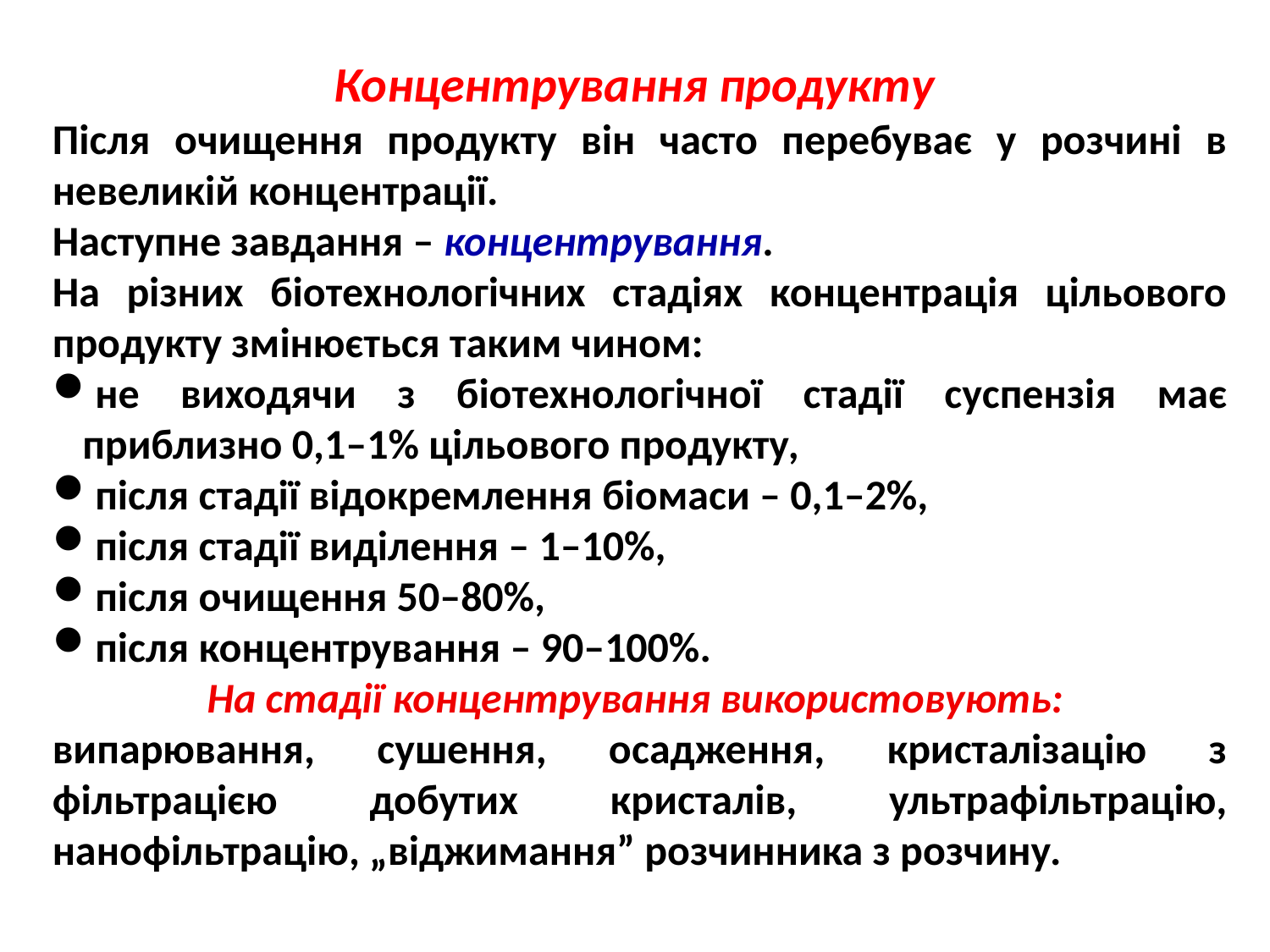

Концентрування продукту
Після очищення продукту він часто перебуває у розчині в невеликій концентрації.
Наступне завдання – концентрування.
На різних біотехнологічних стадіях концентрація цільового продукту змінюється таким чином:
не виходячи з біотехнологічної стадії суспензія має приблизно 0,1–1% цільового продукту,
після стадії відокремлення біомаси – 0,1–2%,
після стадії виділення – 1–10%,
після очищення 50–80%,
після концентрування – 90–100%.
На стадії концентрування використовують:
випарювання, сушення, осадження, кристалізацію з фільтрацією добутих кристалів, ультрафільтрацію, нанофільтрацію, „віджимання” розчинника з розчину.